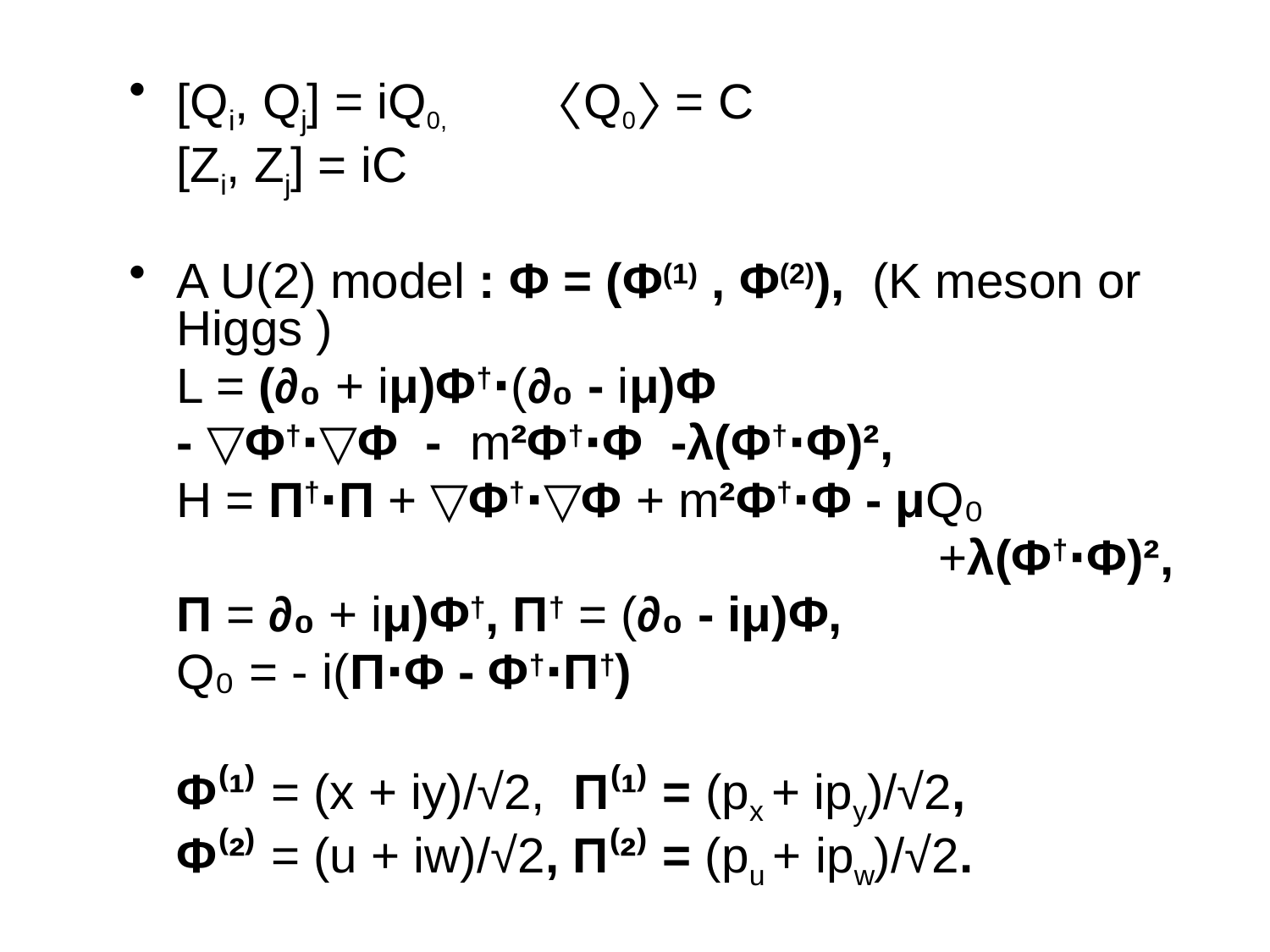

[Qi, Qj] = iQ0,	〈Q0〉 = C
	[Zi, Zj] = iC

A U(2) model : Φ = (Φ(1) , Φ(2)),  (K meson or Higgs )
	L = (∂₀ + iμ)Φ†⋅(∂₀ - iμ)Φ
	- ▽Φ†⋅▽Φ  -  m²Φ†⋅Φ  -λ(Φ†⋅Φ)²,
	H = Π†⋅Π + ▽Φ†⋅▽Φ + m²Φ†⋅Φ - μQ₀
     						+λ(Φ†⋅Φ)²,
	Π = ∂₀ + iμ)Φ†, Π† = (∂₀ - iμ)Φ,
	Q₀ = - i(Π⋅Φ - Φ†⋅Π†)

	Φ⁽¹⁾ = (x + iy)/√2,  Π⁽¹⁾ = (px + ipy)/√2,
	Φ⁽²⁾ = (u + iw)/√2, Π⁽²⁾ = (pu + ipw)/√2.